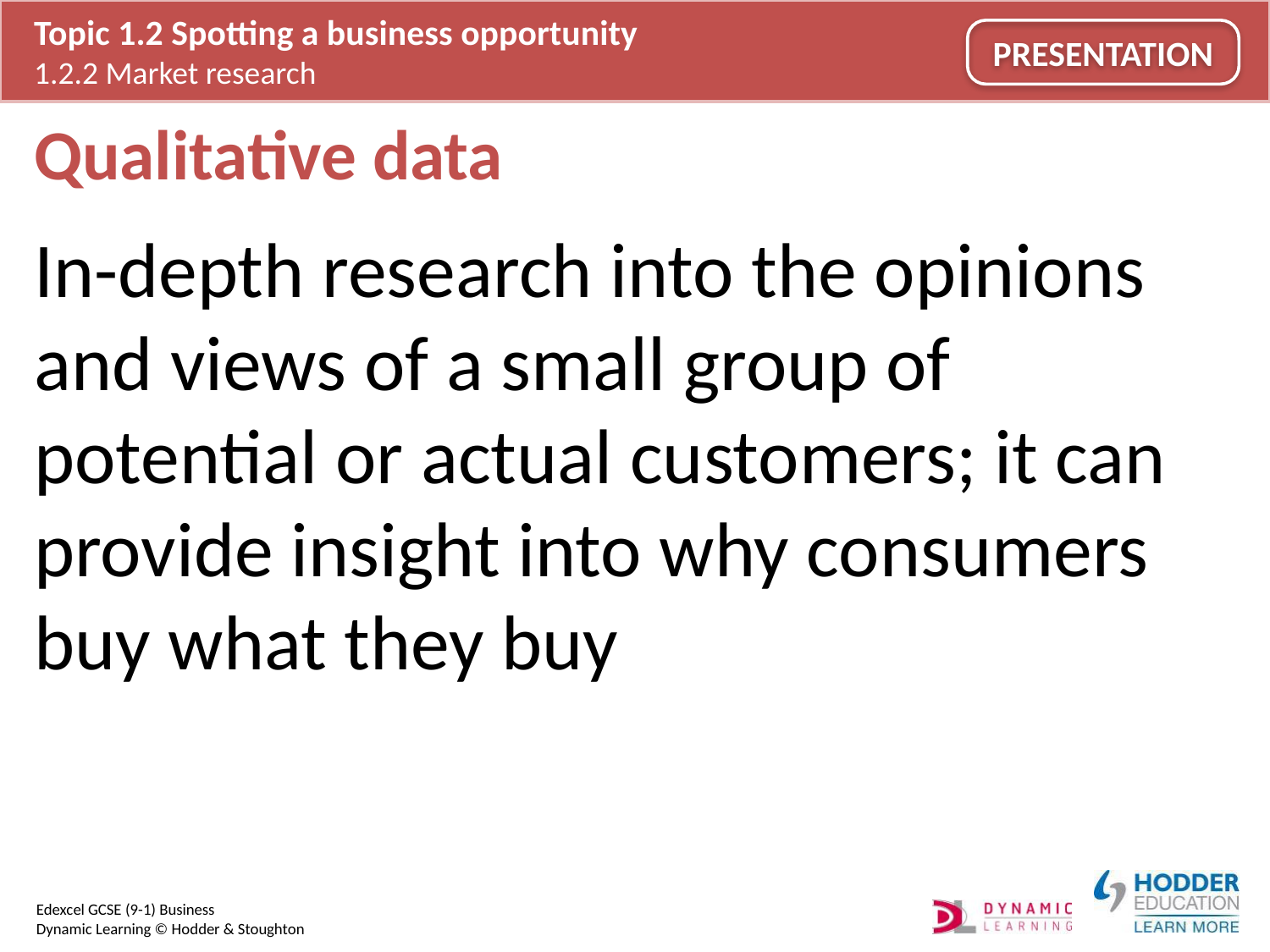

# Qualitative data
In-depth research into the opinions and views of a small group of potential or actual customers; it can provide insight into why consumers buy what they buy